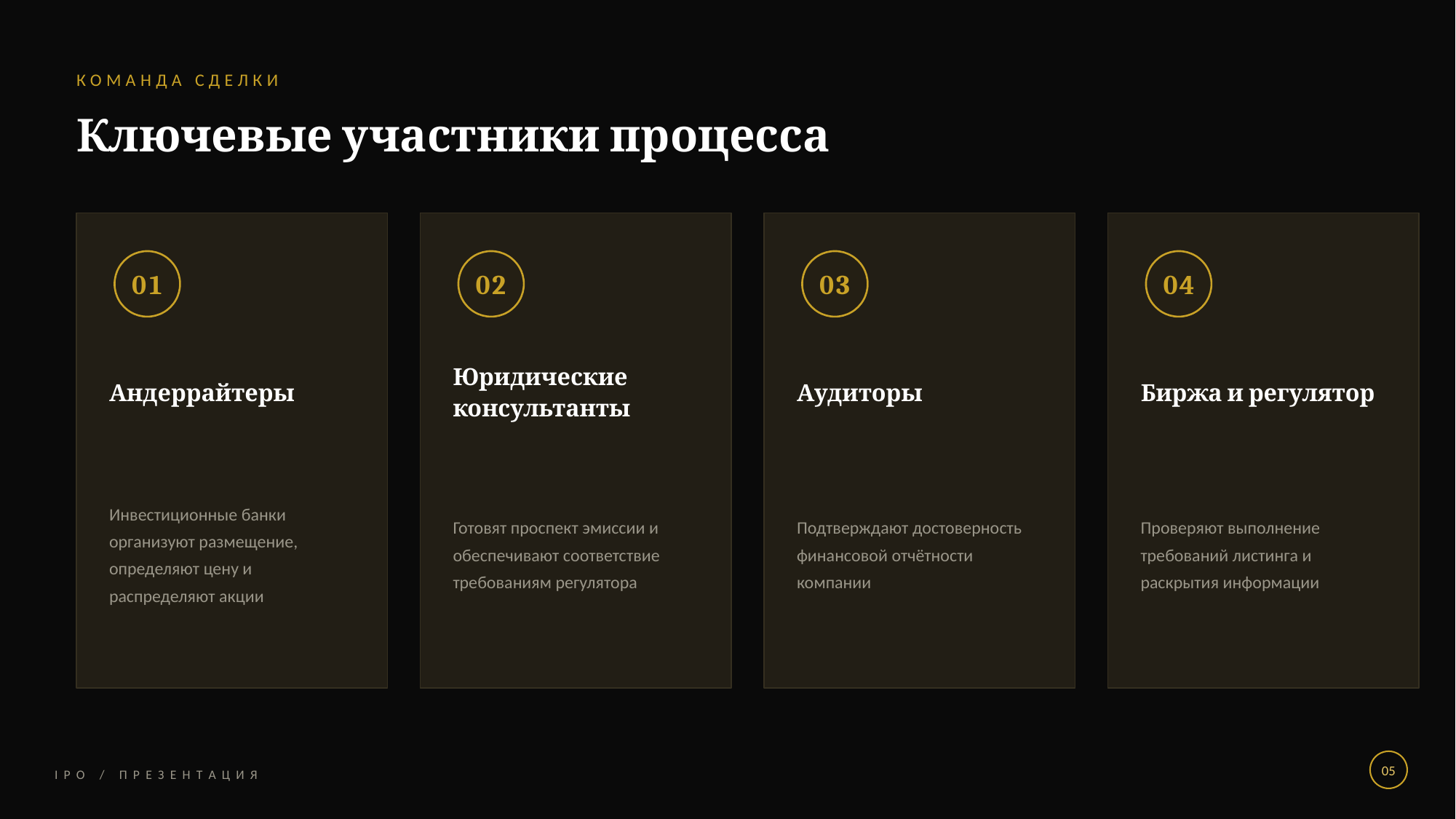

КОМАНДА СДЕЛКИ
Ключевые участники процесса

01

02

03

04
Андеррайтеры
Юридические консультанты
Аудиторы
Биржа и регулятор
Инвестиционные банки организуют размещение, определяют цену и распределяют акции
Готовят проспект эмиссии и обеспечивают соответствие требованиям регулятора
Подтверждают достоверность финансовой отчётности компании
Проверяют выполнение требований листинга и раскрытия информации

05
I P O   /   П Р Е З Е Н Т А Ц И Я